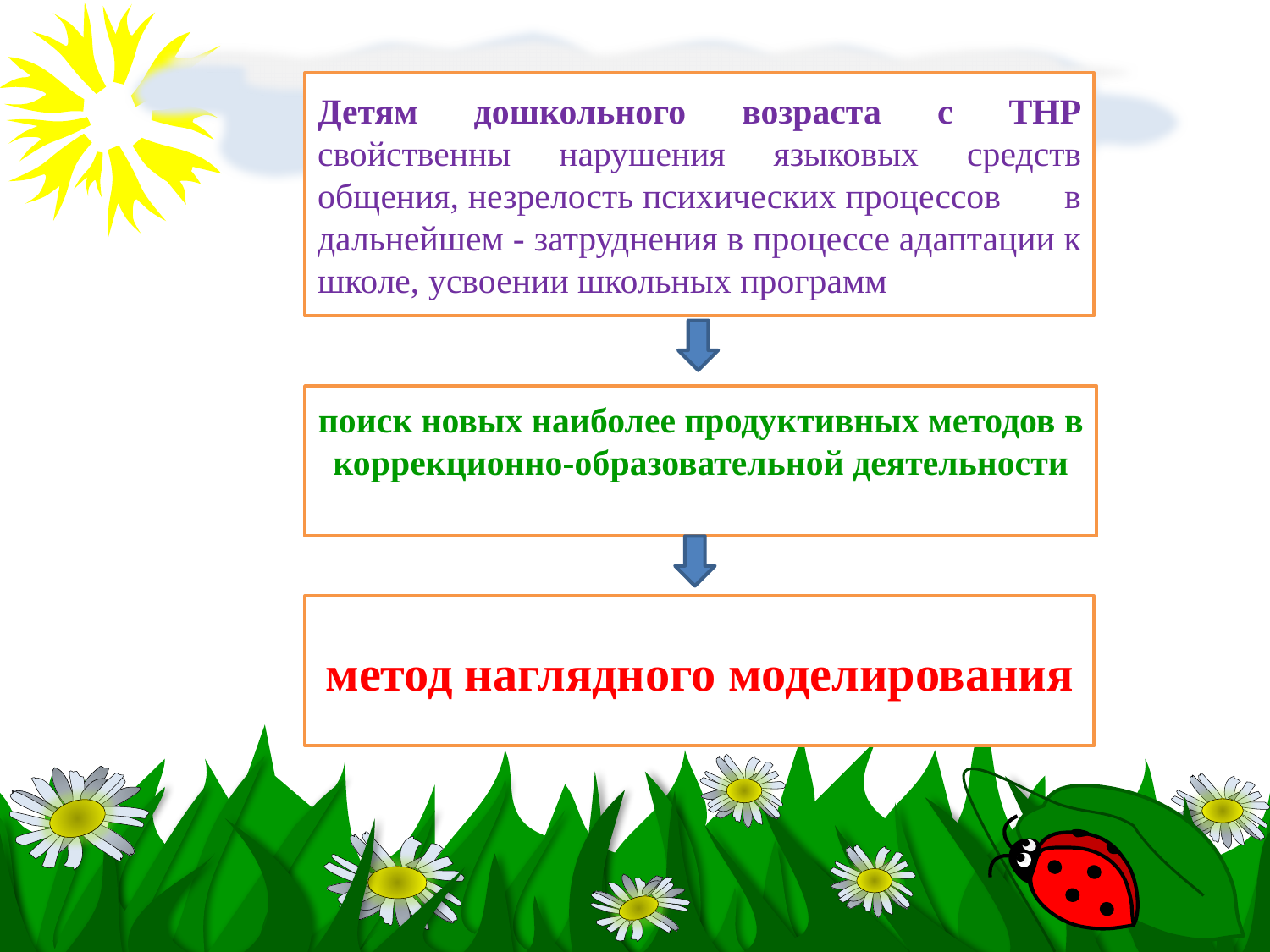

Детям дошкольного возраста с ТНР свойственны нарушения языковых средств общения, незрелость психических процессов       в дальнейшем - затруднения в процессе адаптации к школе, усвоении школьных программ

поиск новых наиболее продуктивных методов в коррекционно-образовательной деятельности

метод наглядного моделирования